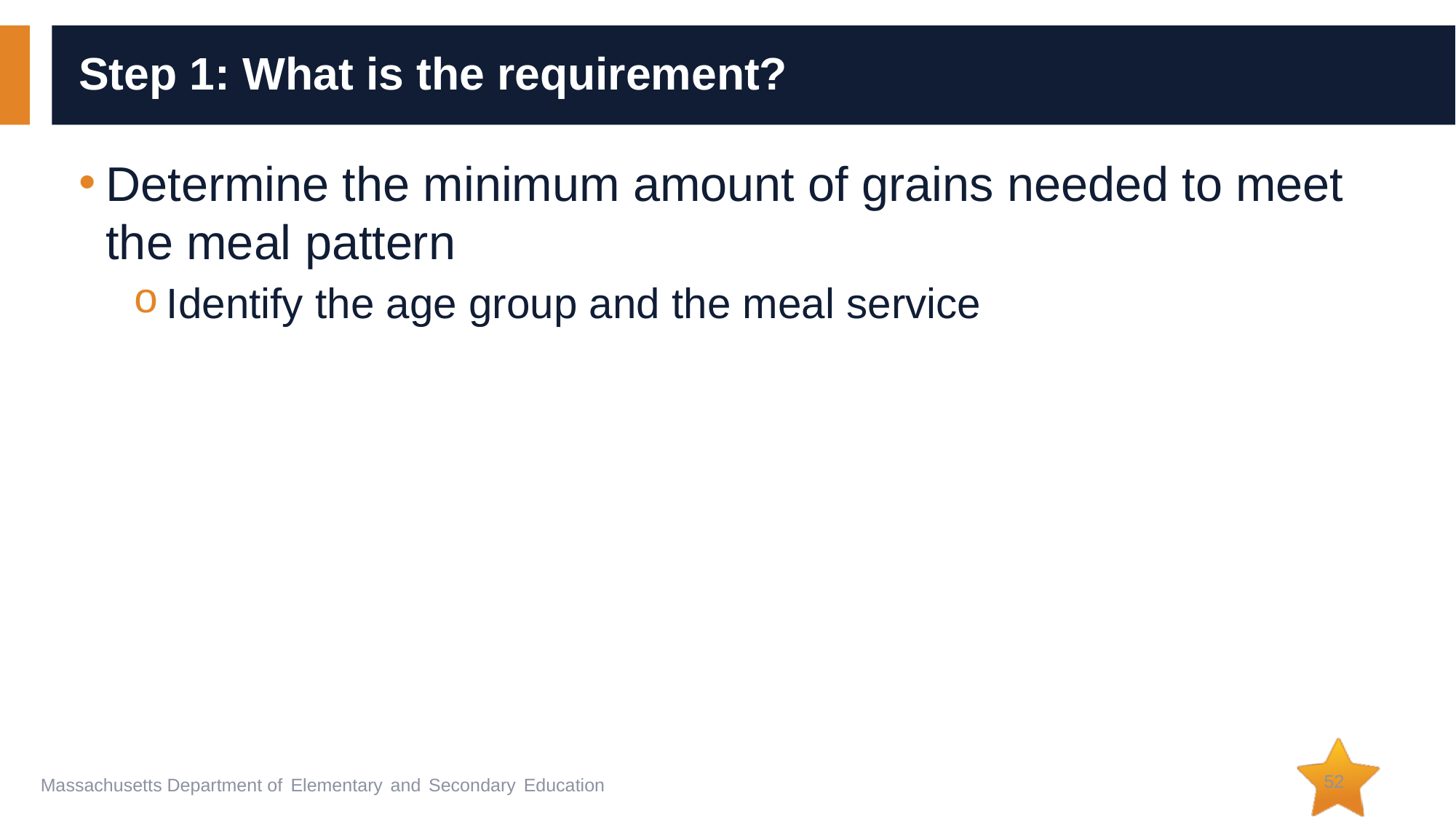

# Step 1: What is the requirement?
Determine the minimum amount of grains needed to meet the meal pattern
Identify the age group and the meal service
52